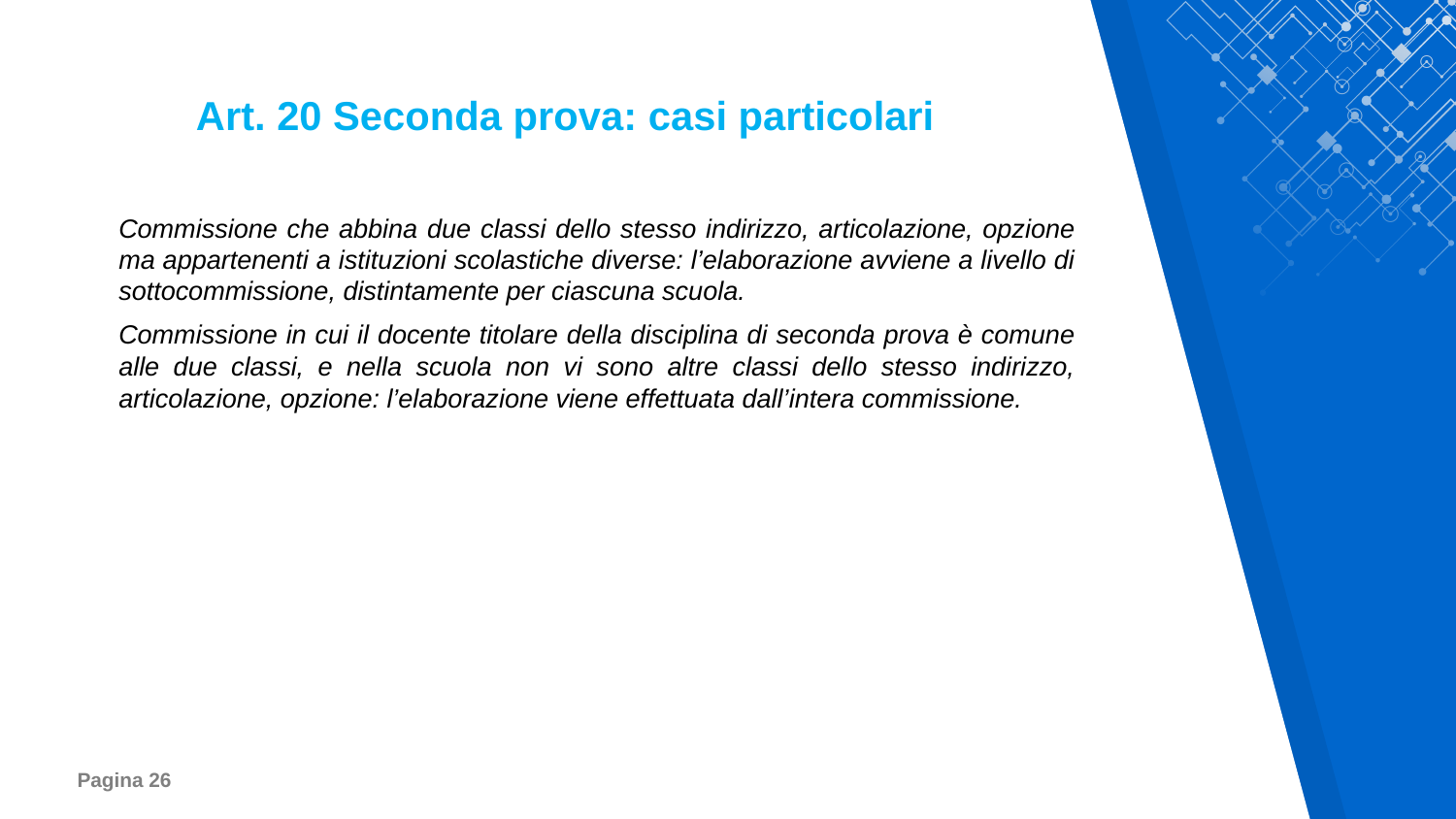

Art. 20 Seconda prova: casi particolari

Commissione che abbina due classi dello stesso indirizzo, articolazione, opzione ma appartenenti a istituzioni scolastiche diverse: l’elaborazione avviene a livello di sottocommissione, distintamente per ciascuna scuola.
Commissione in cui il docente titolare della disciplina di seconda prova è comune alle due classi, e nella scuola non vi sono altre classi dello stesso indirizzo, articolazione, opzione: l’elaborazione viene effettuata dall’intera commissione.